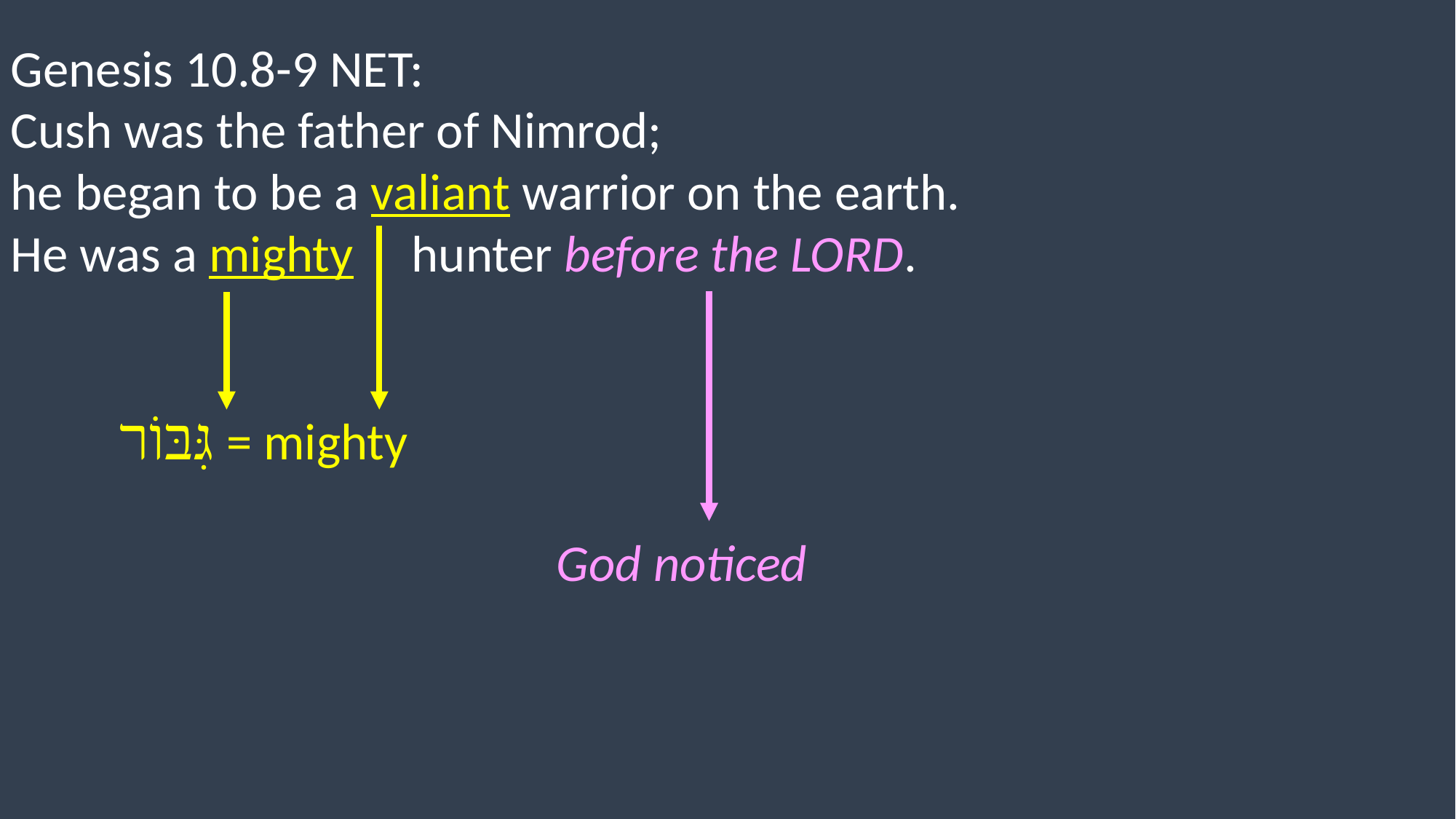

Genesis 10.8-9 NET:
Cush was the father of Nimrod;
he began to be a valiant warrior on the earth.
He was a mighty     hunter before the LORD.

	גִּבּוֹר = mighty

					God noticed